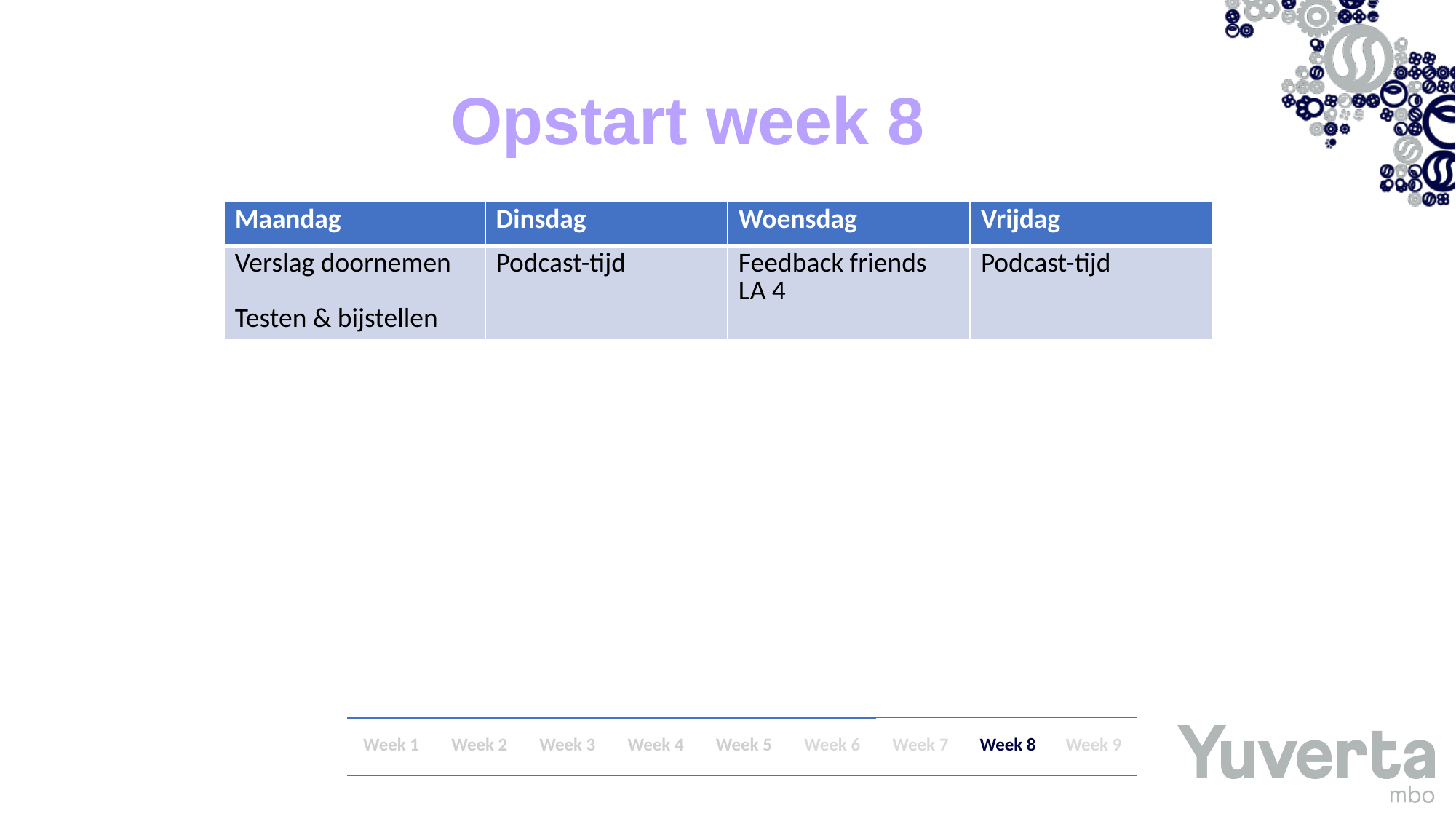

Opstart week 8
| Maandag | Dinsdag | Woensdag | Vrijdag |
| --- | --- | --- | --- |
| Verslag doornemen Testen & bijstellen | Podcast-tijd | Feedback friends LA 4 | Podcast-tijd |
| Week 7 | Week 8 | Week 9 |
| --- | --- | --- |
| Week 1 | Week 2 | Week 3 | Week 4 |
| --- | --- | --- | --- |
| Week 5 | Week 6 |
| --- | --- |